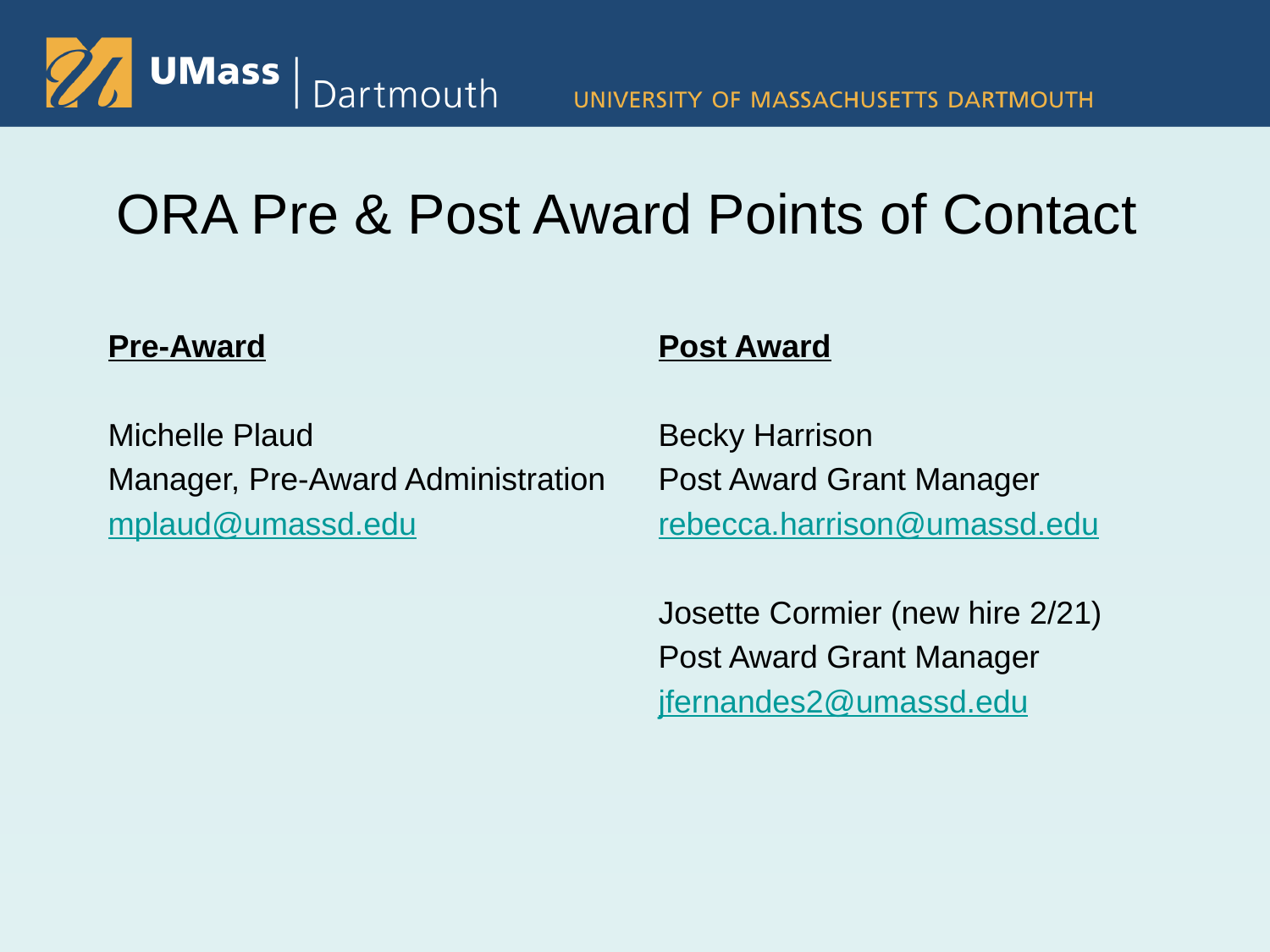

# ORA Pre & Post Award Points of Contact

Pre-Award

Michelle Plaud
Manager, Pre-Award Administration
mplaud@umassd.edu

Post Award

Becky Harrison
Post Award Grant Manager
rebecca.harrison@umassd.edu

Josette Cormier (new hire 2/21)
Post Award Grant Manager
jfernandes2@umassd.edu